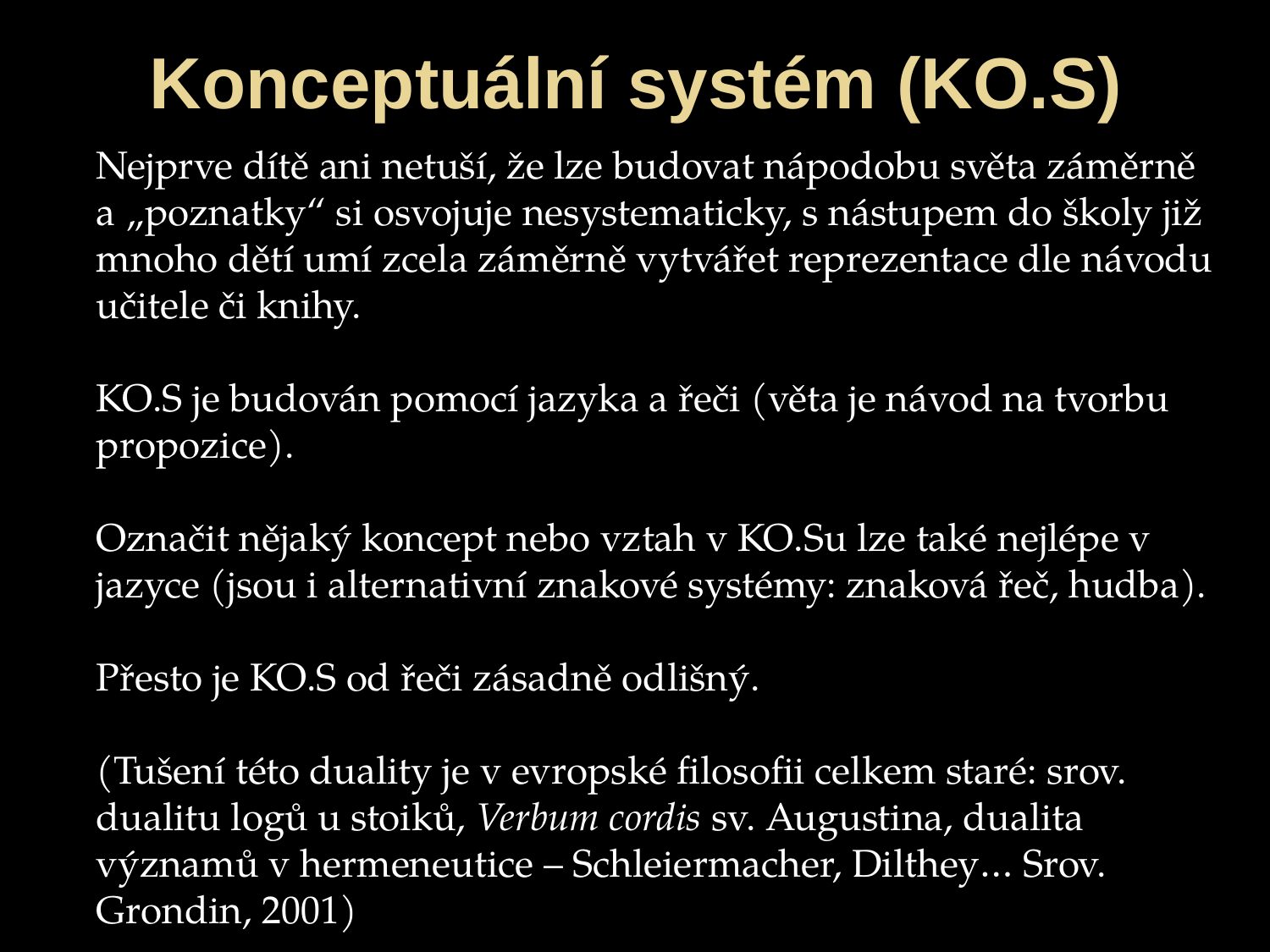

Konceptuální systém (KO.S)
Nejprve dítě ani netuší, že lze budovat nápodobu světa záměrně a „poznatky“ si osvojuje nesystematicky, s nástupem do školy již mnoho dětí umí zcela záměrně vytvářet reprezentace dle návodu učitele či knihy.

KO.S je budován pomocí jazyka a řeči (věta je návod na tvorbu propozice).

Označit nějaký koncept nebo vztah v KO.Su lze také nejlépe v jazyce (jsou i alternativní znakové systémy: znaková řeč, hudba).

Přesto je KO.S od řeči zásadně odlišný.

(Tušení této duality je v evropské filosofii celkem staré: srov. dualitu logů u stoiků, Verbum cordis sv. Augustina, dualita významů v hermeneutice – Schleiermacher, Dilthey… Srov. Grondin, 2001)